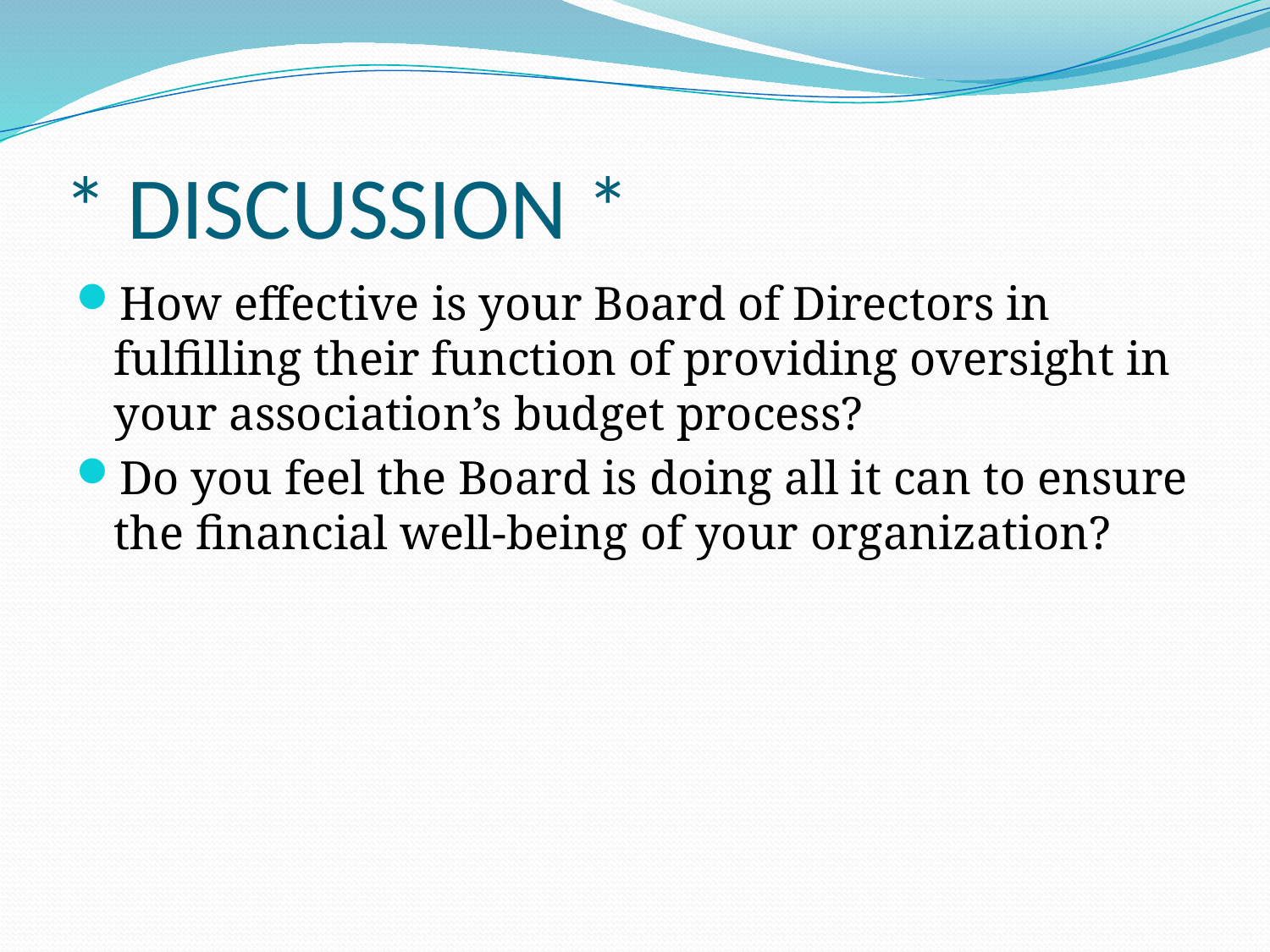

# * DISCUSSION *
How effective is your Board of Directors in fulfilling their function of providing oversight in your association’s budget process?
Do you feel the Board is doing all it can to ensure the financial well-being of your organization?